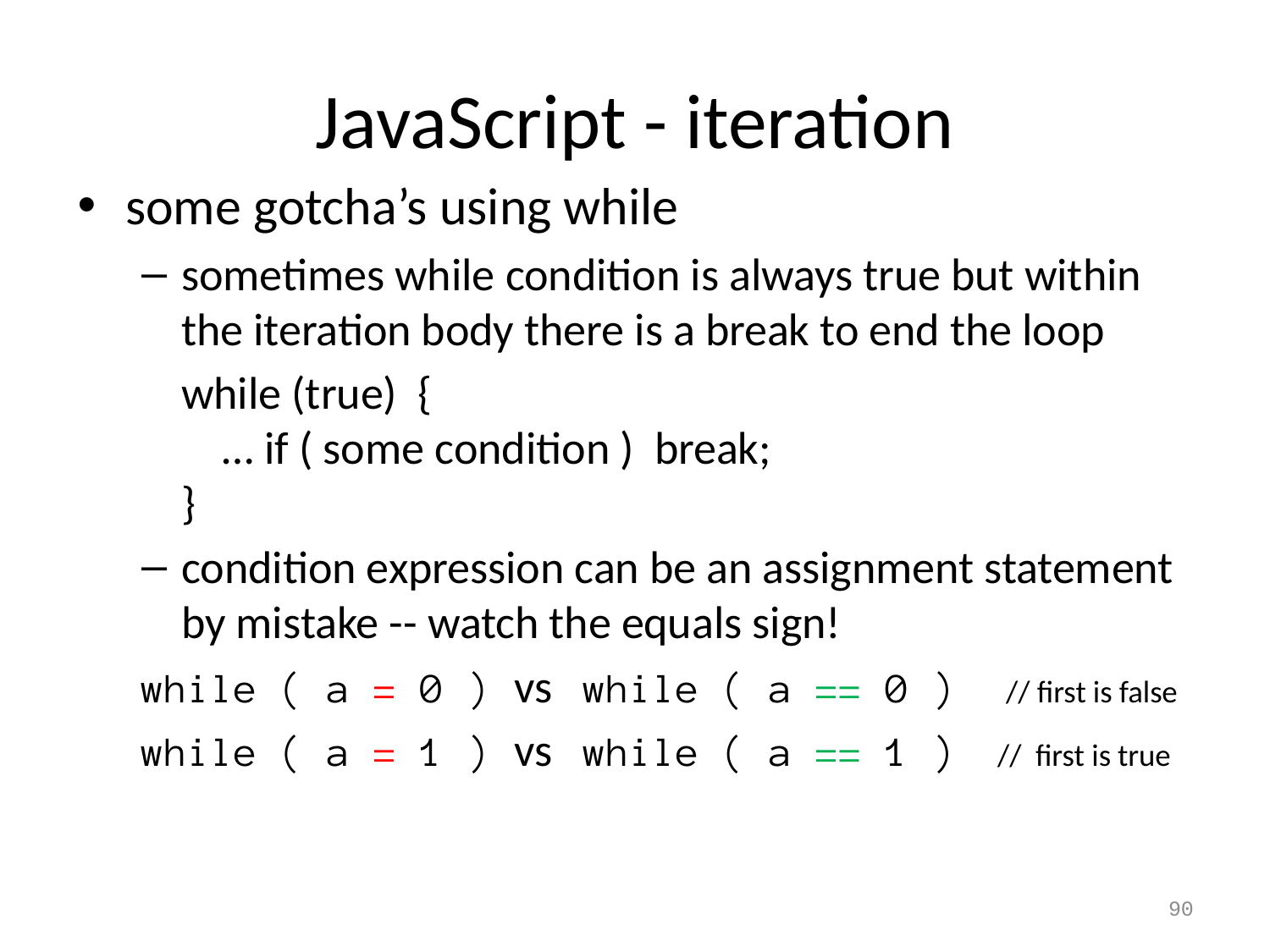

# JavaScript - iteration
some gotcha’s using while
sometimes while condition is always true but within the iteration body there is a break to end the loop
	while (true)  {
    … if ( some condition )  break;
}
condition expression can be an assignment statement by mistake -- watch the equals sign!
while ( a = 0 ) vs   while ( a == 0 )  // first is false
while ( a = 1 ) vs   while ( a == 1 )    //  first is true

90